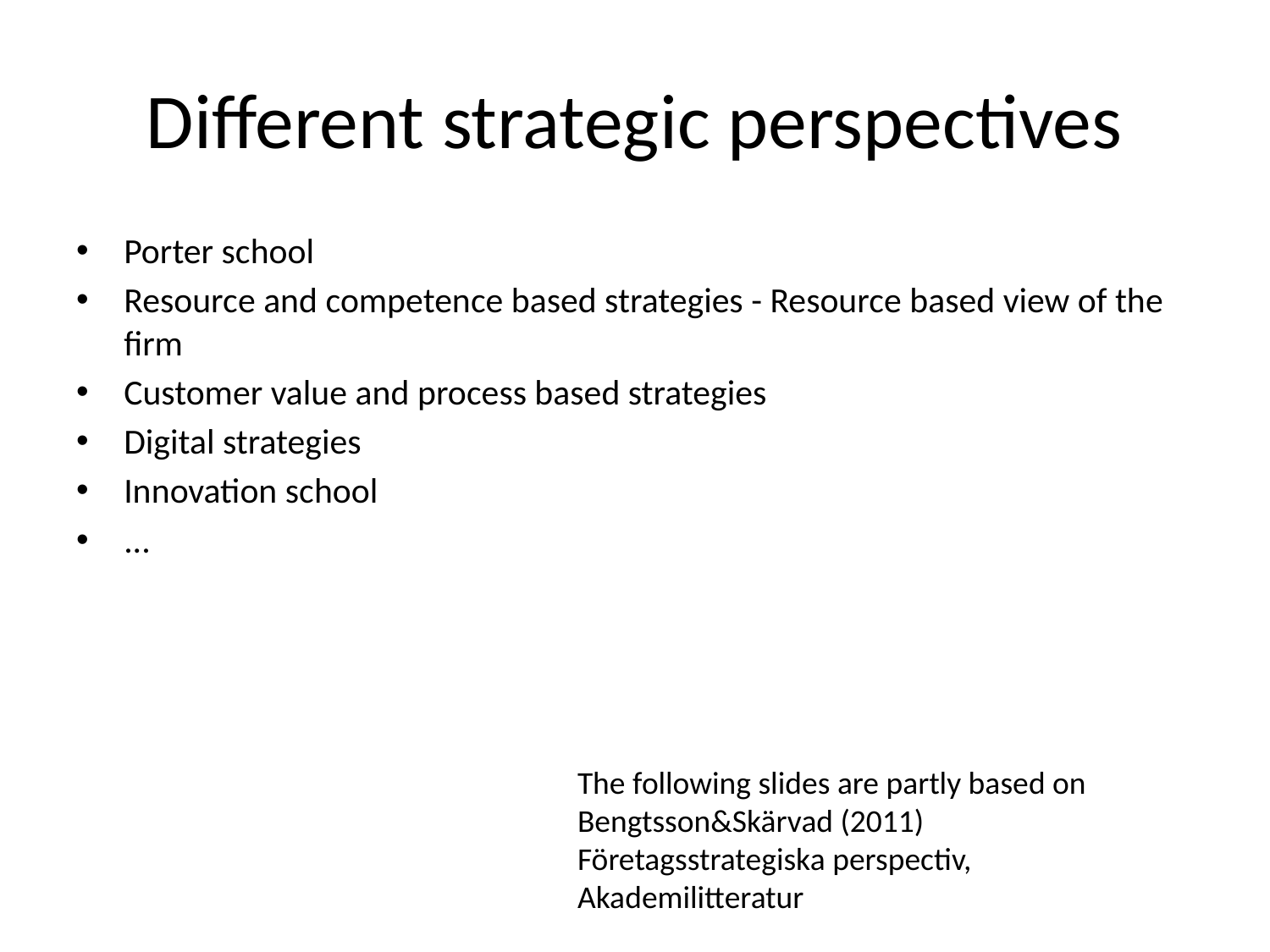

# Different strategic perspectives
Porter school
Resource and competence based strategies - Resource based view of the firm
Customer value and process based strategies
Digital strategies
Innovation school
...

The following slides are partly based on  Bengtsson&Skärvad (2011) Företagsstrategiska perspectiv, Akademilitteratur